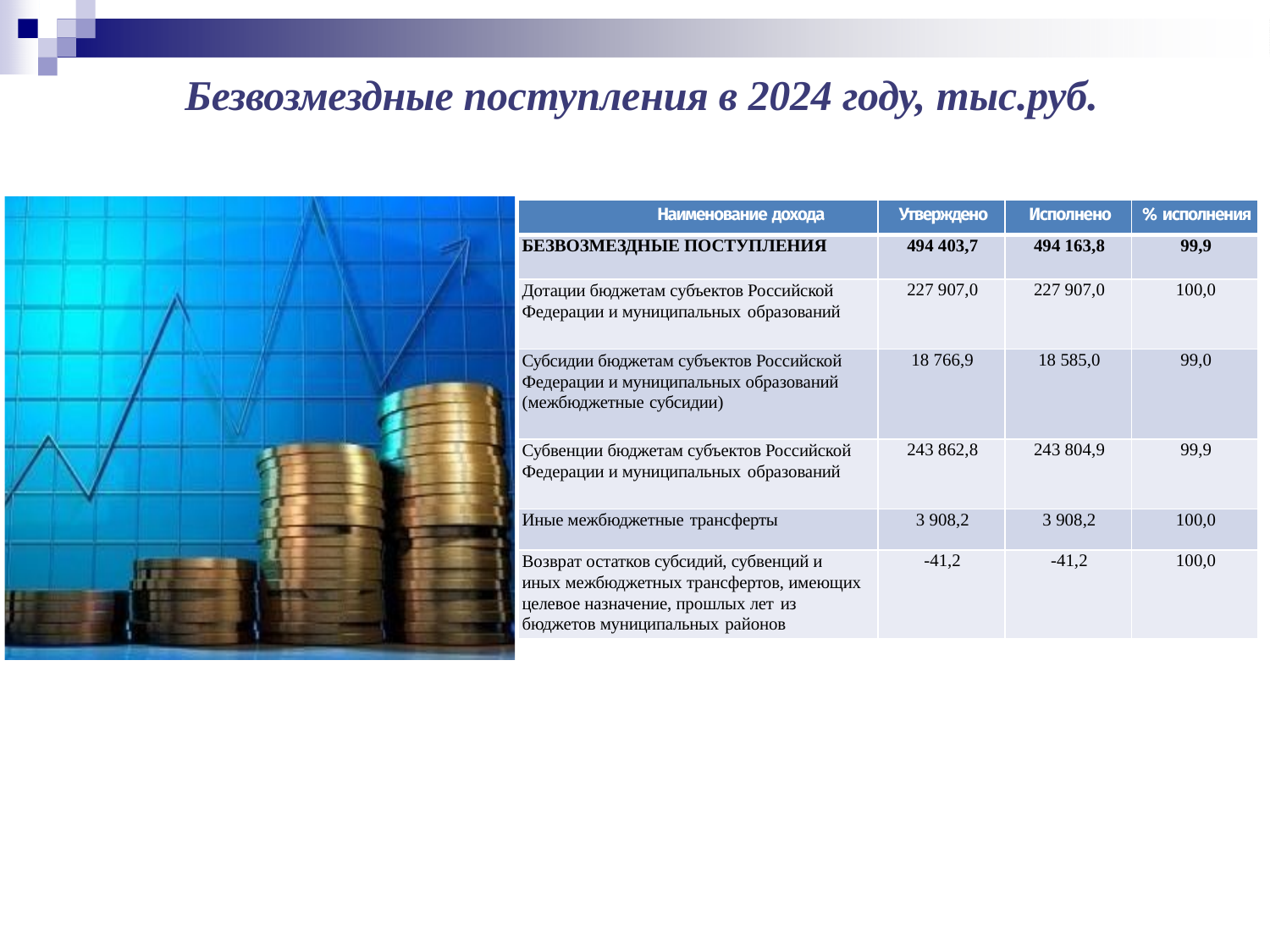

# Безвозмездные поступления в 2024 году, тыс.руб.

| Наименование дохода | Утверждено | Исполнено | % исполнения |
| --- | --- | --- | --- |
| БЕЗВОЗМЕЗДНЫЕ ПОСТУПЛЕНИЯ | 494 403,7 | 494 163,8 | 99,9 |
| Дотации бюджетам субъектов Российской Федерации и муниципальных образований | 227 907,0 | 227 907,0 | 100,0 |
| Субсидии бюджетам субъектов Российской Федерации и муниципальных образований (межбюджетные субсидии) | 18 766,9 | 18 585,0 | 99,0 |
| Субвенции бюджетам субъектов Российской Федерации и муниципальных образований | 243 862,8 | 243 804,9 | 99,9 |
| Иные межбюджетные трансферты | 3 908,2 | 3 908,2 | 100,0 |
| Возврат остатков субсидий, субвенций и иных межбюджетных трансфертов, имеющих целевое назначение, прошлых лет из бюджетов муниципальных районов | -41,2 | -41,2 | 100,0 |